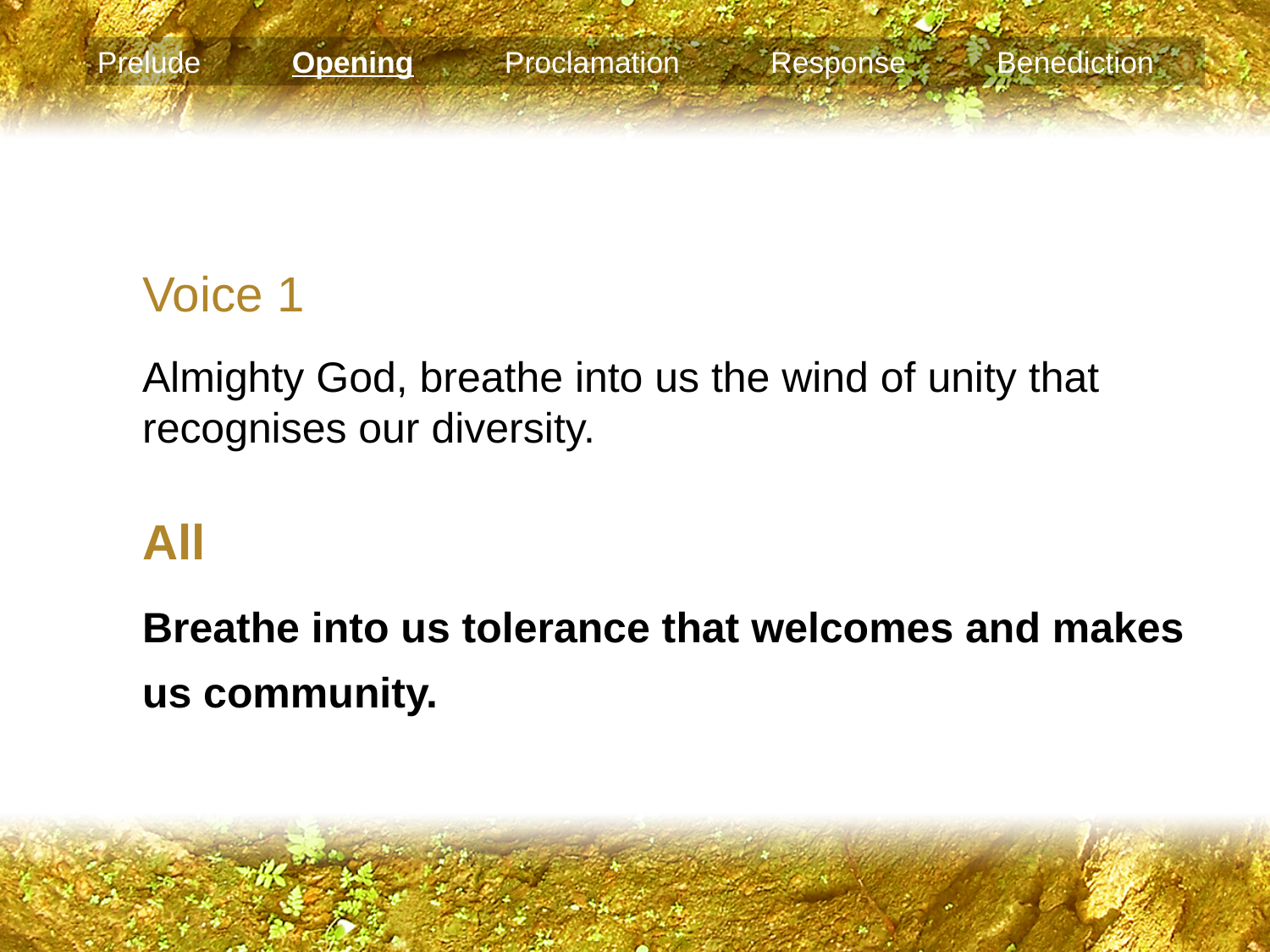

Prelude           Opening           Proclamation           Response           Benediction
Voice 1

Almighty God, breathe into us the wind of unity that recognises our diversity.

All

Breathe into us tolerance that welcomes and makes us community.